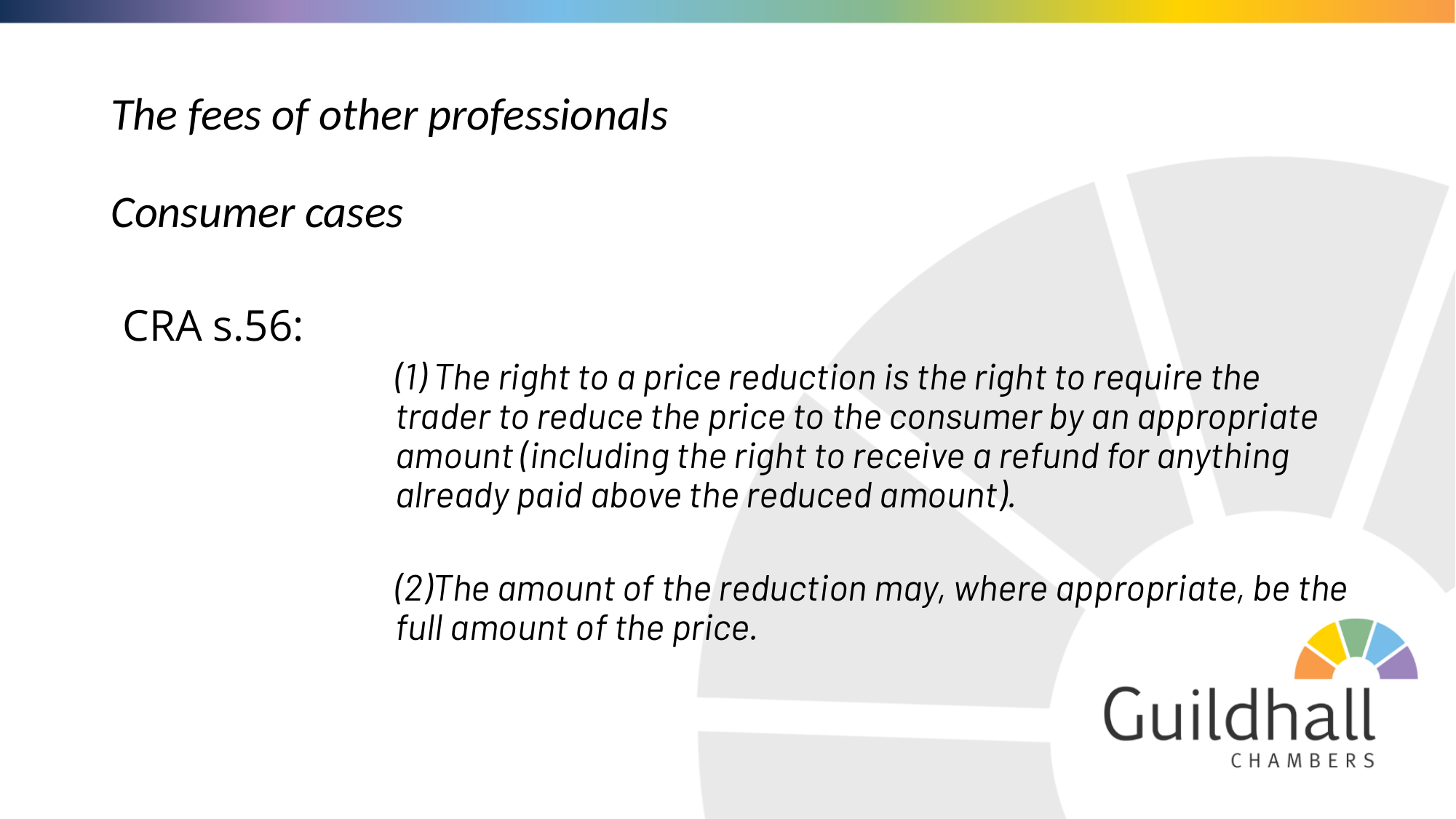

# The fees of other professionals Consumer cases
CRA s.56:
(1) The right to a price reduction is the right to require the trader to reduce the price to the consumer by an appropriate amount (including the right to receive a refund for anything already paid above the reduced amount).

(2)The amount of the reduction may, where appropriate, be the full amount of the price.